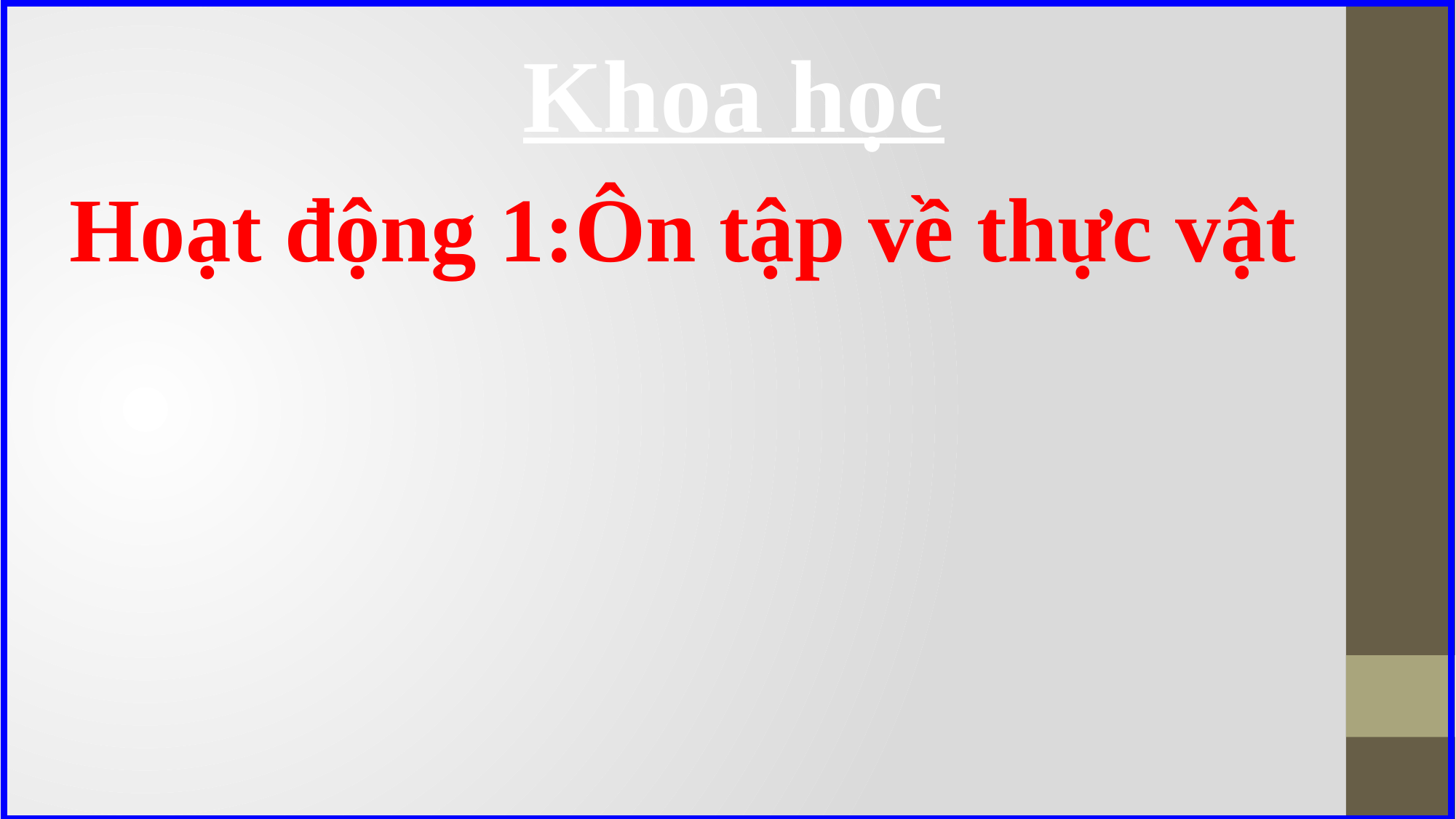

Khoa học
Hoạt động 1:Ôn tập về thực vật